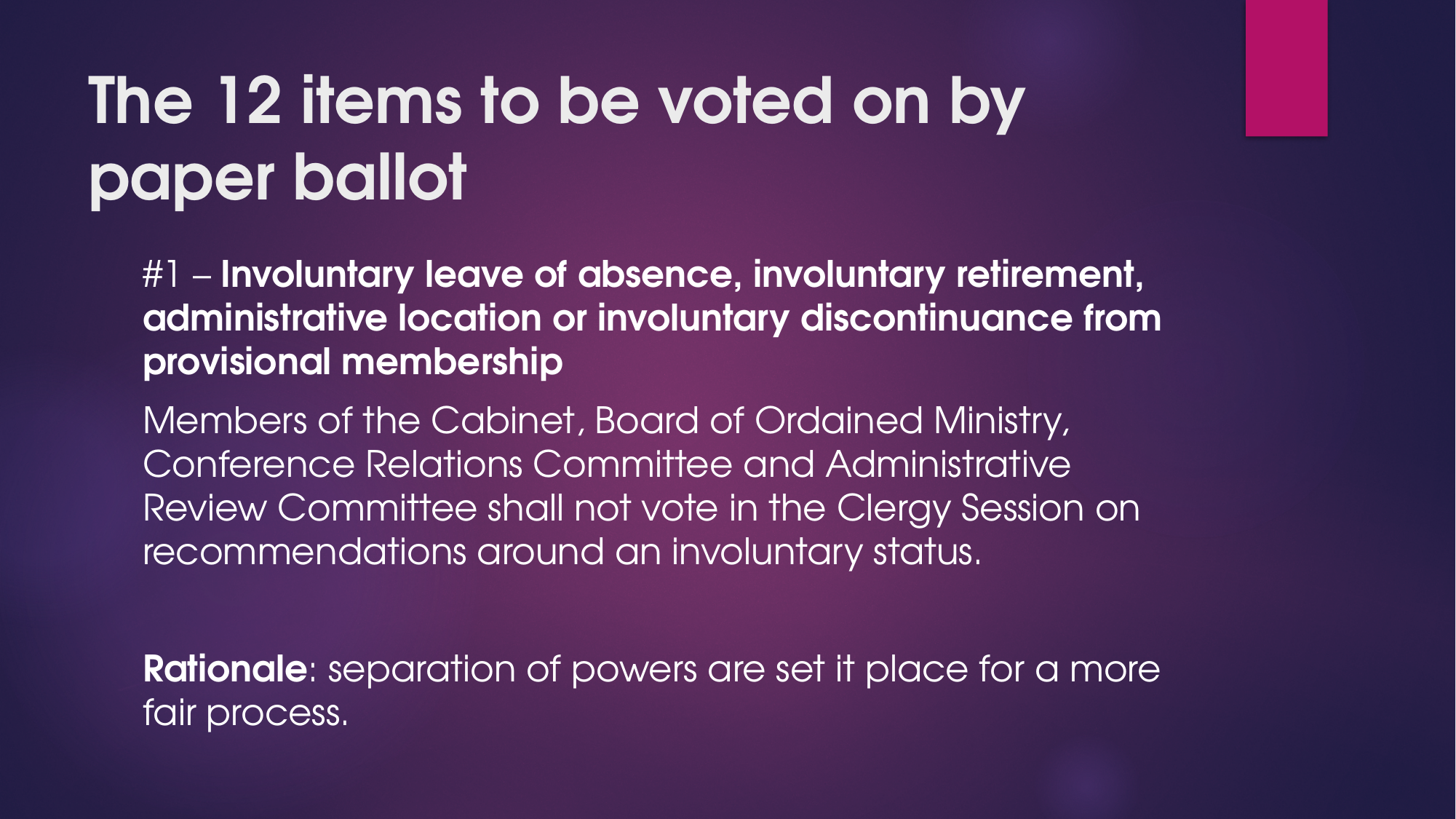

# The 12 items to be voted on by paper ballot
#1 – Involuntary leave of absence, involuntary retirement, administrative location or involuntary discontinuance from provisional membership
Members of the Cabinet, Board of Ordained Ministry, Conference Relations Committee and Administrative Review Committee shall not vote in the Clergy Session on recommendations around an involuntary status.

Rationale: separation of powers are set it place for a more fair process.